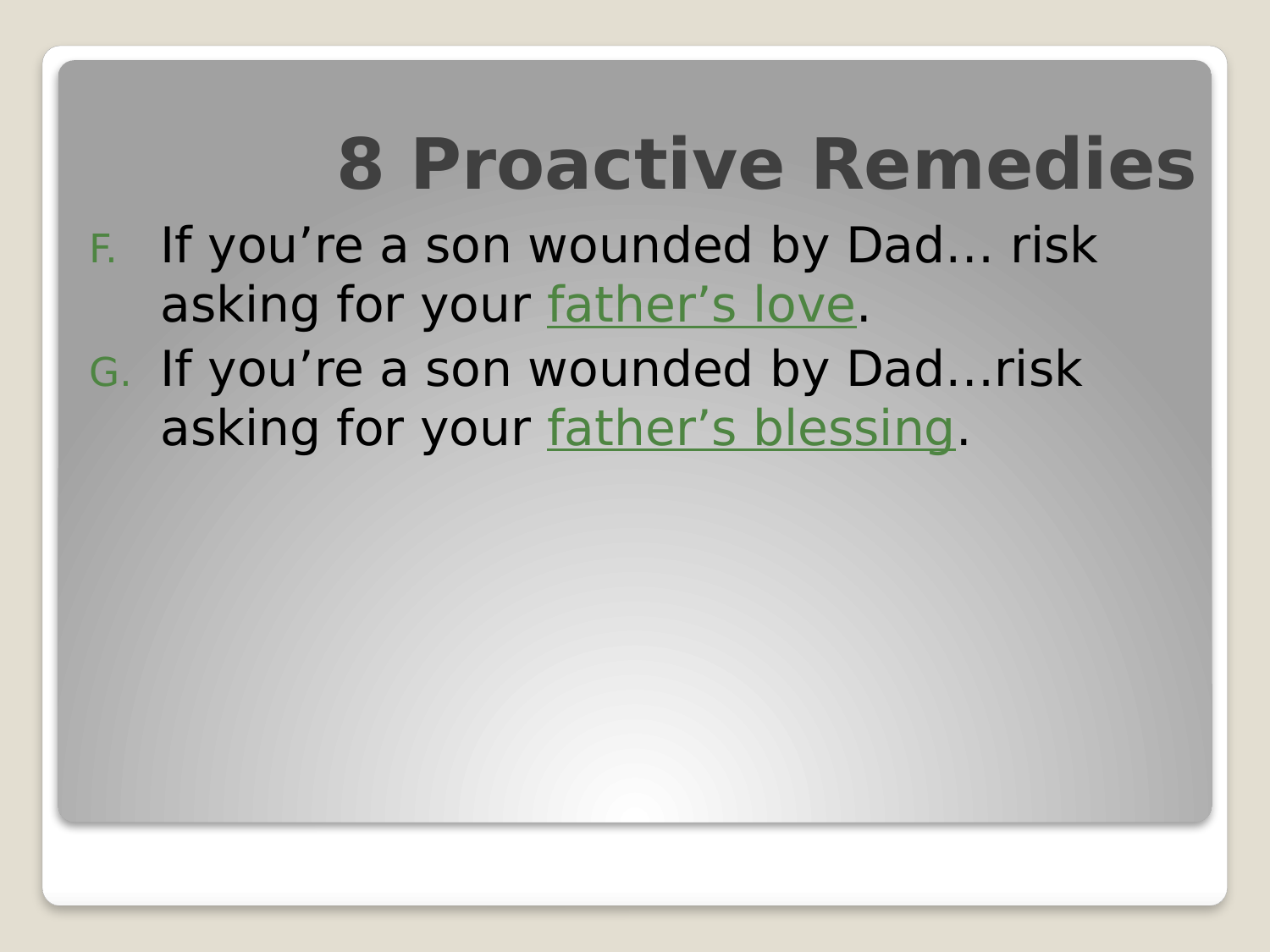

# 8 Proactive Remedies
If you’re a son wounded by Dad… risk asking for your father’s love.
If you’re a son wounded by Dad…risk asking for your father’s blessing.